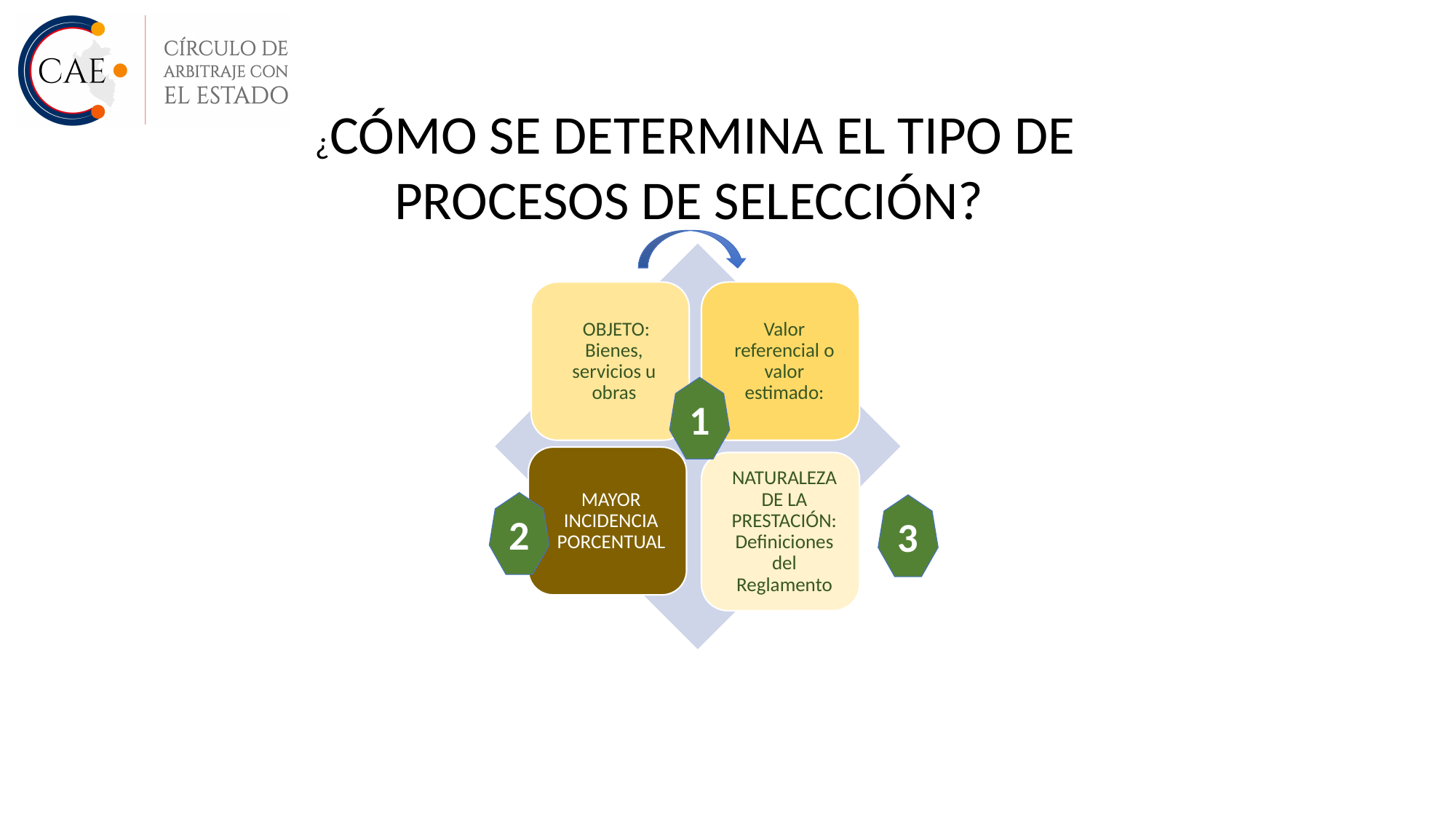

¿CÓMO SE DETERMINA EL TIPO DE PROCESOS DE SELECCIÓN?

 OBJETO: Bienes, servicios u obras
Valor referencial o valor estimado:
MAYOR INCIDENCIA PORCENTUAL
NATURALEZA DE LA PRESTACIÓN: Definiciones del Reglamento
1
2
3